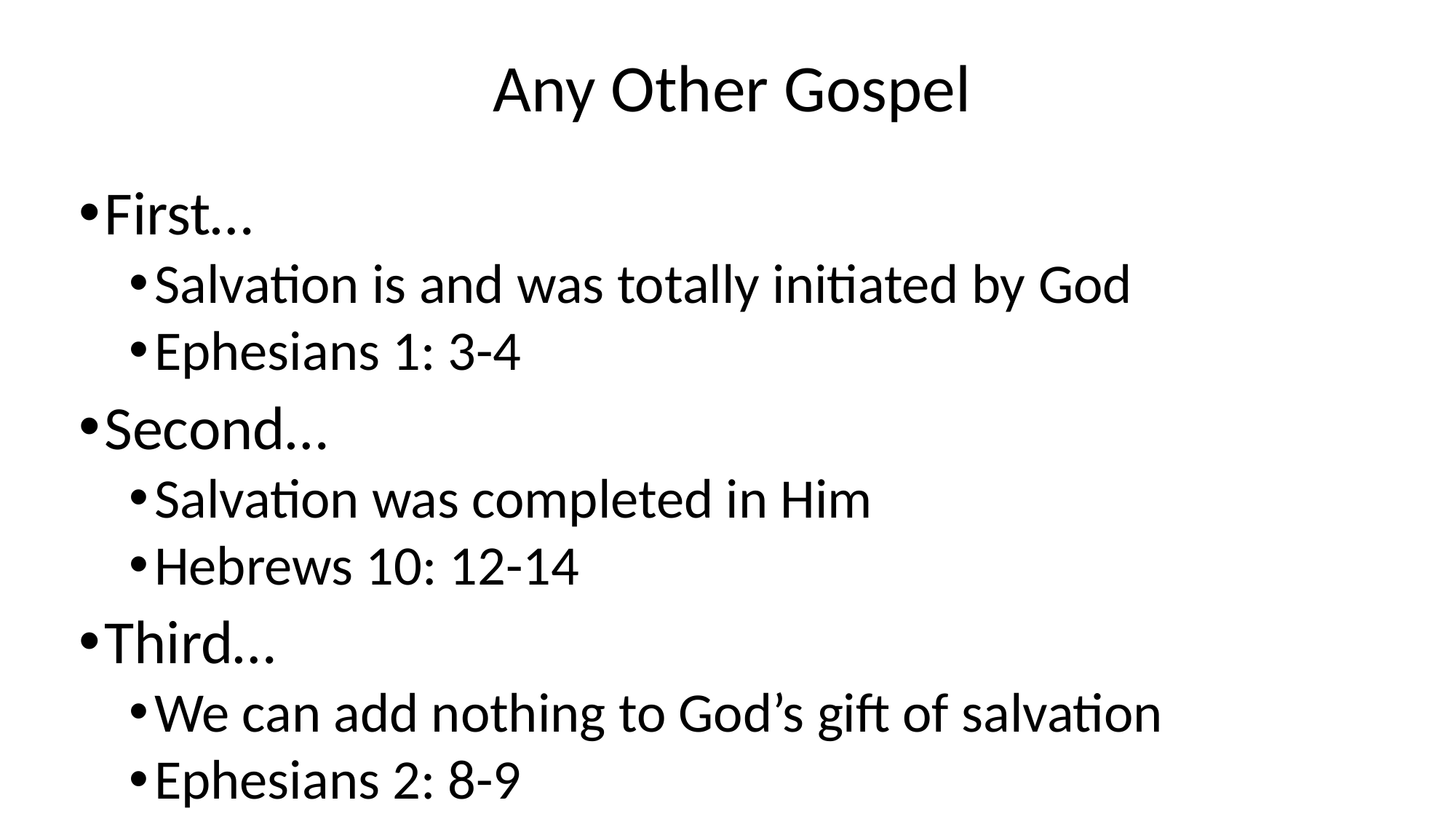

# Any Other Gospel
First…
Salvation is and was totally initiated by God
Ephesians 1: 3-4
Second…
Salvation was completed in Him
Hebrews 10: 12-14
Third…
We can add nothing to God’s gift of salvation
Ephesians 2: 8-9